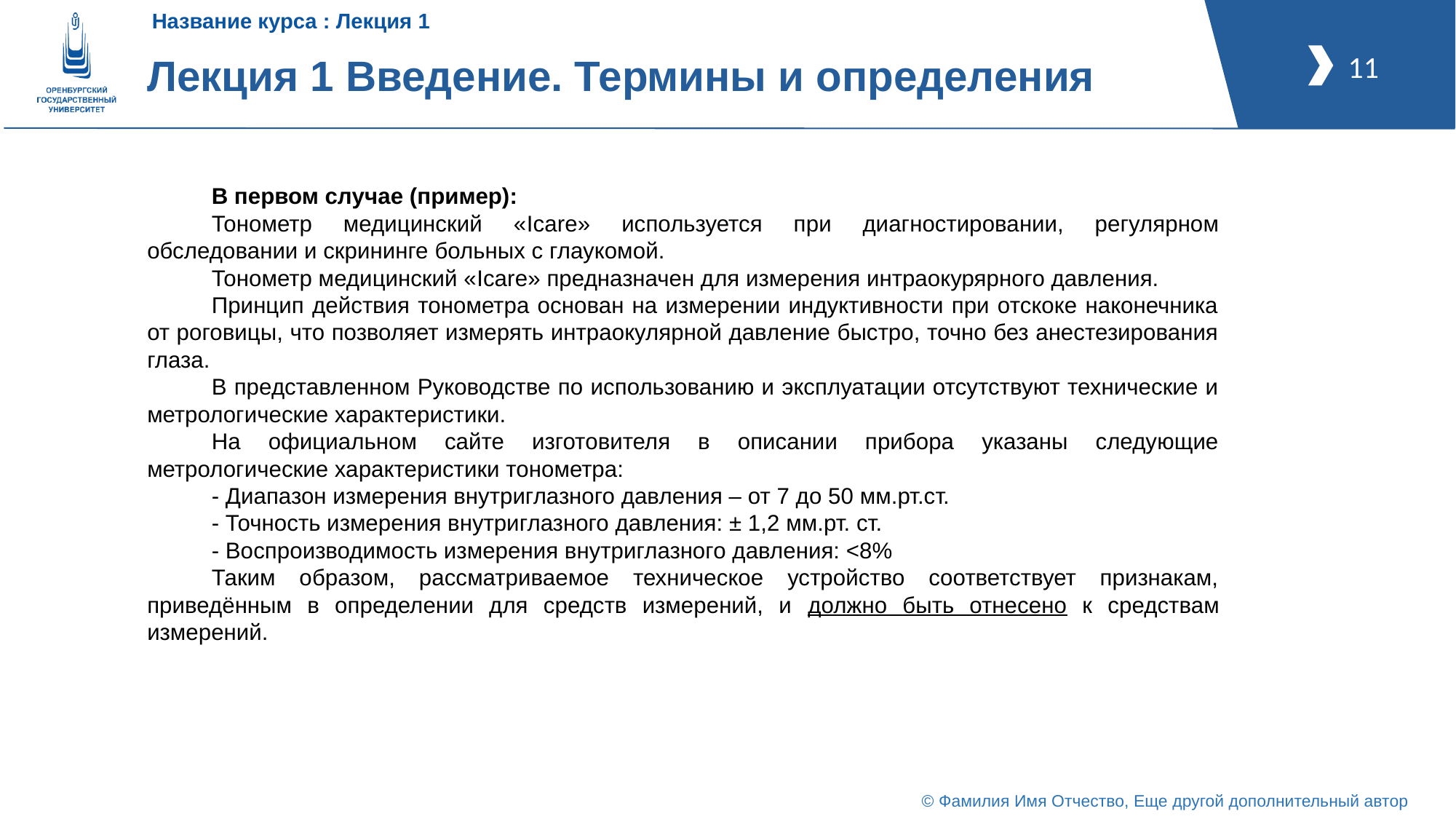

# Лекция 1 Введение. Термины и определения
В первом случае (пример):
Тонометр медицинский «Icare» используется при диагностировании, регулярном обследовании и скрининге больных с глаукомой.
Тонометр медицинский «Icare» предназначен для измерения интраокурярного давления.
Принцип действия тонометра основан на измерении индуктивности при отскоке наконечника от роговицы, что позволяет измерять интраокулярной давление быстро, точно без анестезирования глаза.
В представленном Руководстве по использованию и эксплуатации отсутствуют технические и метрологические характеристики.
На официальном сайте изготовителя в описании прибора указаны следующие метрологические характеристики тонометра:
- Диапазон измерения внутриглазного давления – от 7 до 50 мм.рт.ст.
- Точность измерения внутриглазного давления: ± 1,2 мм.рт. ст.
- Воспроизводимость измерения внутриглазного давления: ˂8%
Таким образом, рассматриваемое техническое устройство соответствует признакам, приведённым в определении для средств измерений, и должно быть отнесено к средствам измерений.